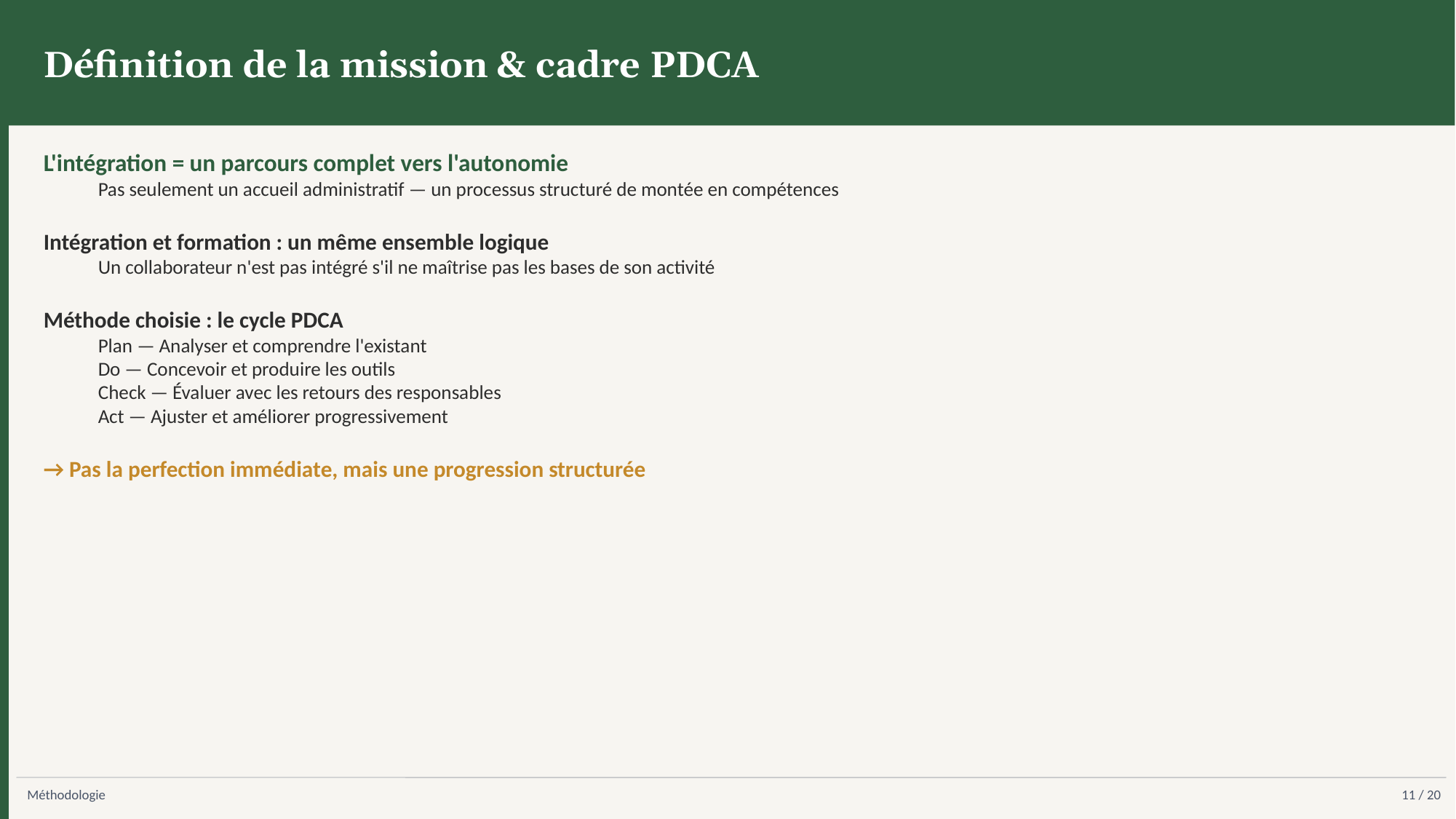

Définition de la mission & cadre PDCA
L'intégration = un parcours complet vers l'autonomie
Pas seulement un accueil administratif — un processus structuré de montée en compétences

Intégration et formation : un même ensemble logique
Un collaborateur n'est pas intégré s'il ne maîtrise pas les bases de son activité

Méthode choisie : le cycle PDCA
Plan — Analyser et comprendre l'existant
Do — Concevoir et produire les outils
Check — Évaluer avec les retours des responsables
Act — Ajuster et améliorer progressivement

→ Pas la perfection immédiate, mais une progression structurée

Méthodologie
11 / 20